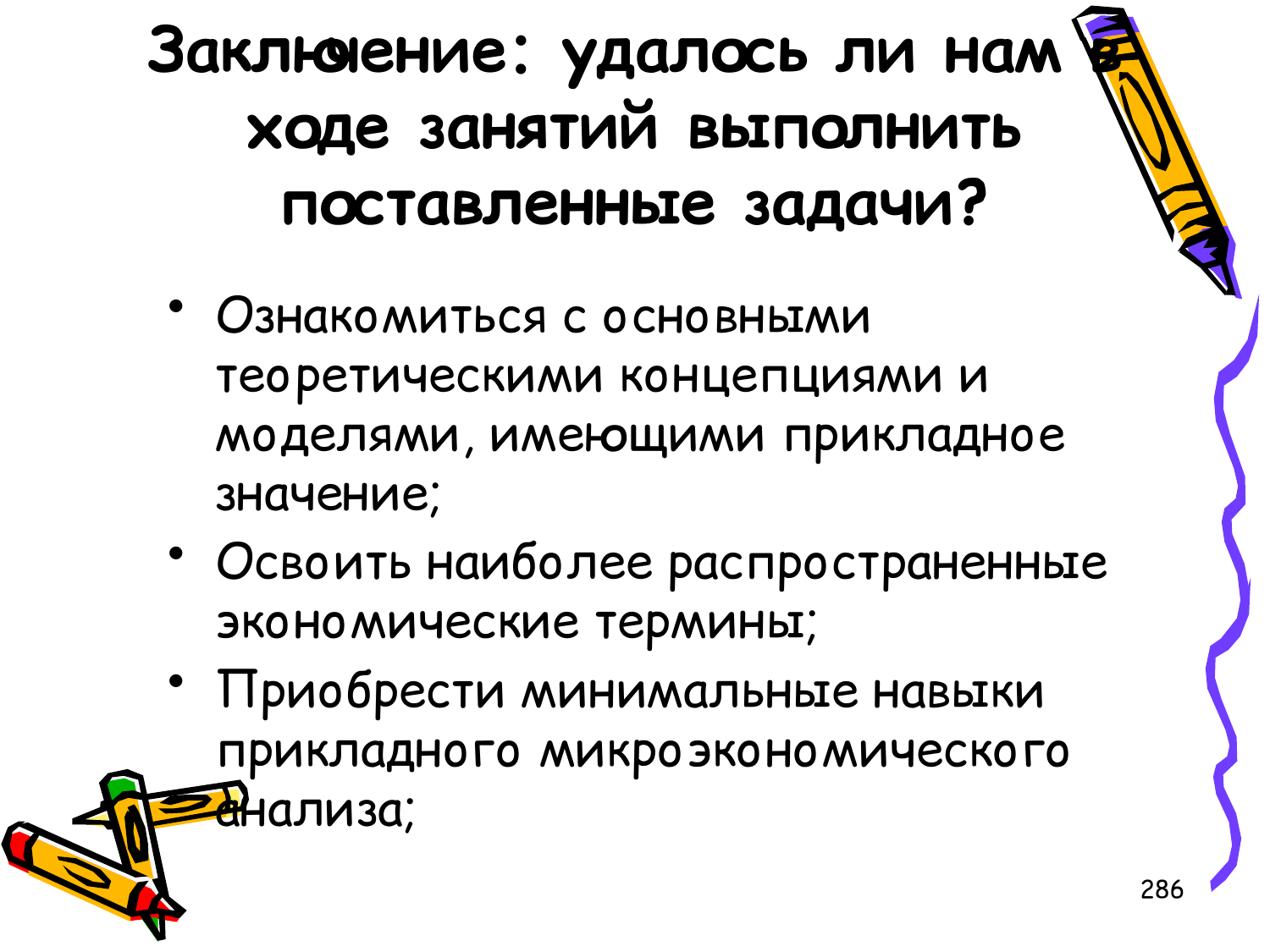

# Заключение: удалось ли нам в ходе занятий выполнить поставленные задачи?
Ознакомиться с основными теоретическими концепциями и моделями, имеющими прикладное значение;
Освоить наиболее распространенные экономические термины;
Приобрести минимальные навыки прикладного микроэкономического анализа;

286